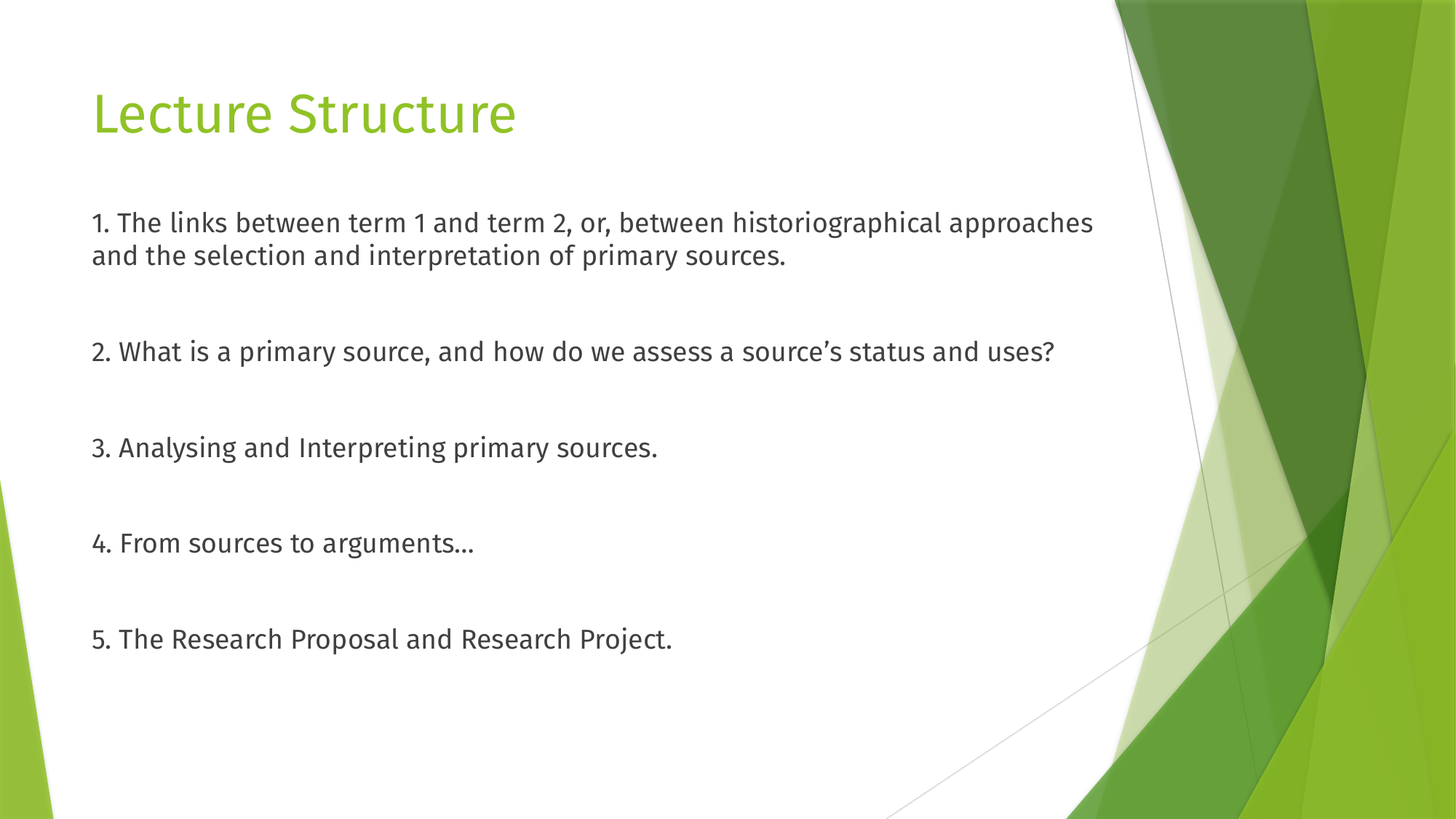

# Lecture Structure
1. The links between term 1 and term 2, or, between historiographical approaches and the selection and interpretation of primary sources.

2. What is a primary source, and how do we assess a source’s status and uses?

3. Analysing and Interpreting primary sources.

4. From sources to arguments…

5. The Research Proposal and Research Project.